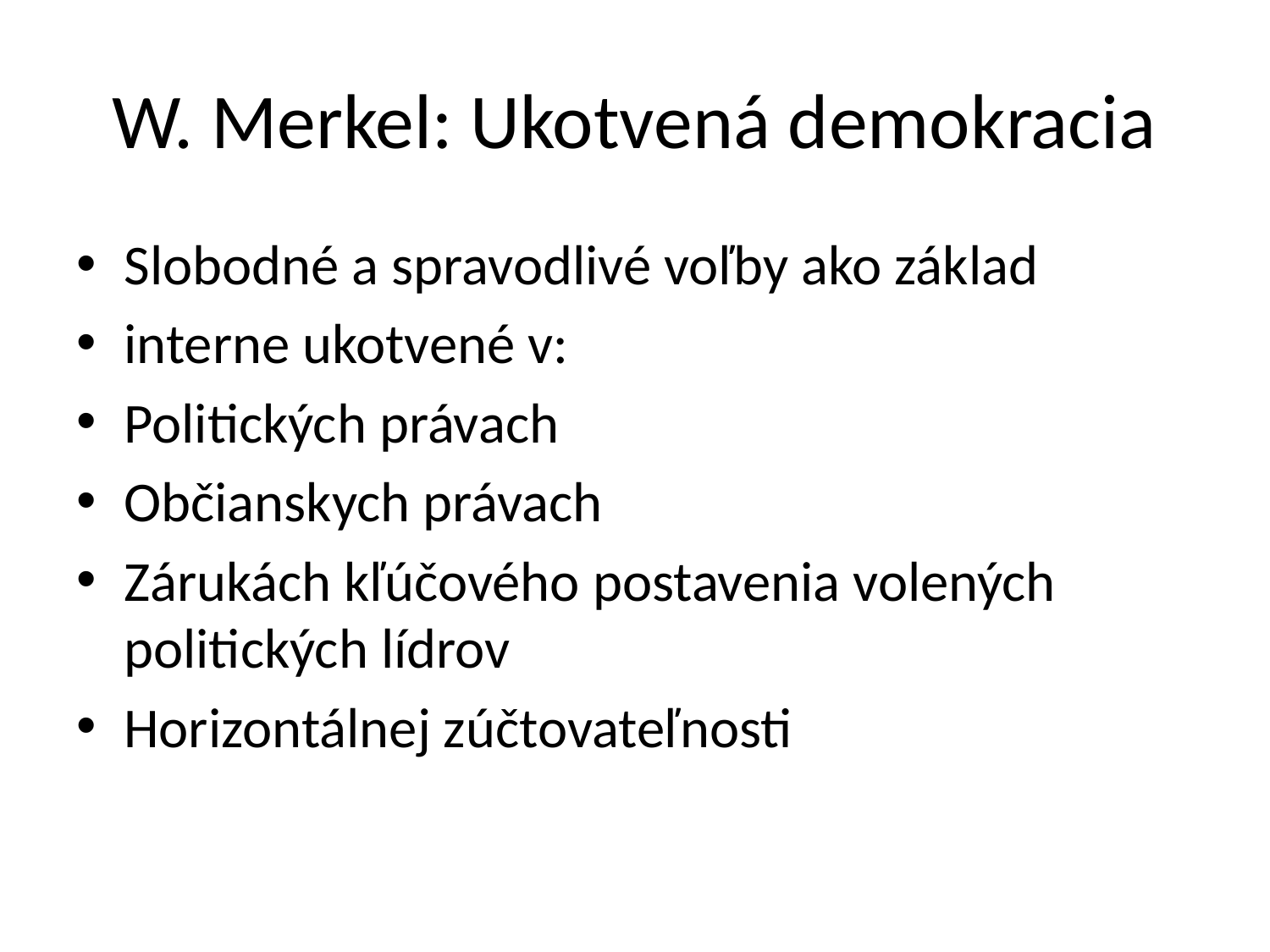

# W. Merkel: Ukotvená demokracia
Slobodné a spravodlivé voľby ako základ
interne ukotvené v:
Politických právach
Občianskych právach
Zárukách kľúčového postavenia volených politických lídrov
Horizontálnej zúčtovateľnosti